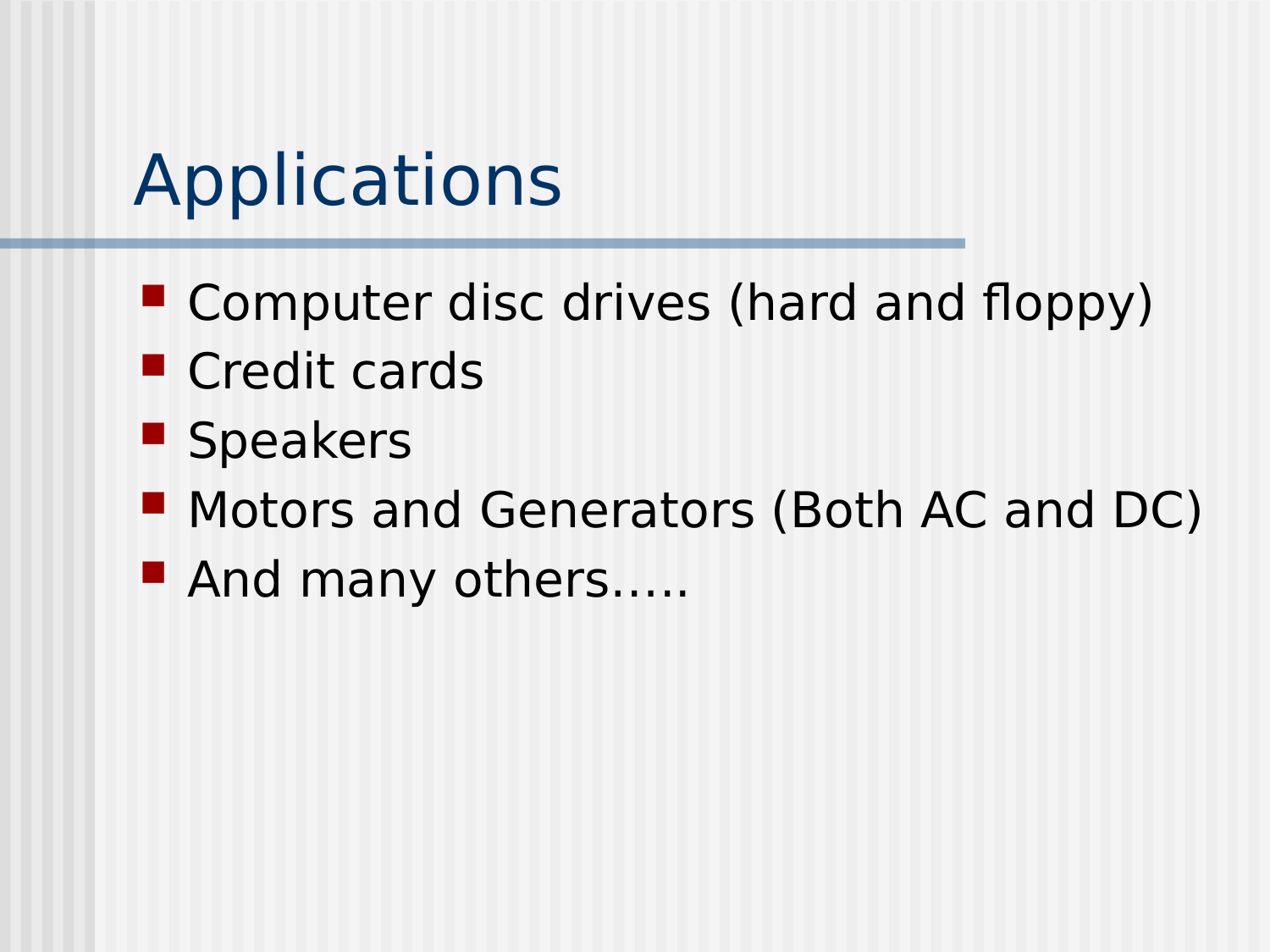

# Applications
Computer disc drives (hard and floppy)
Credit cards
Speakers
Motors and Generators (Both AC and DC)
And many others…..